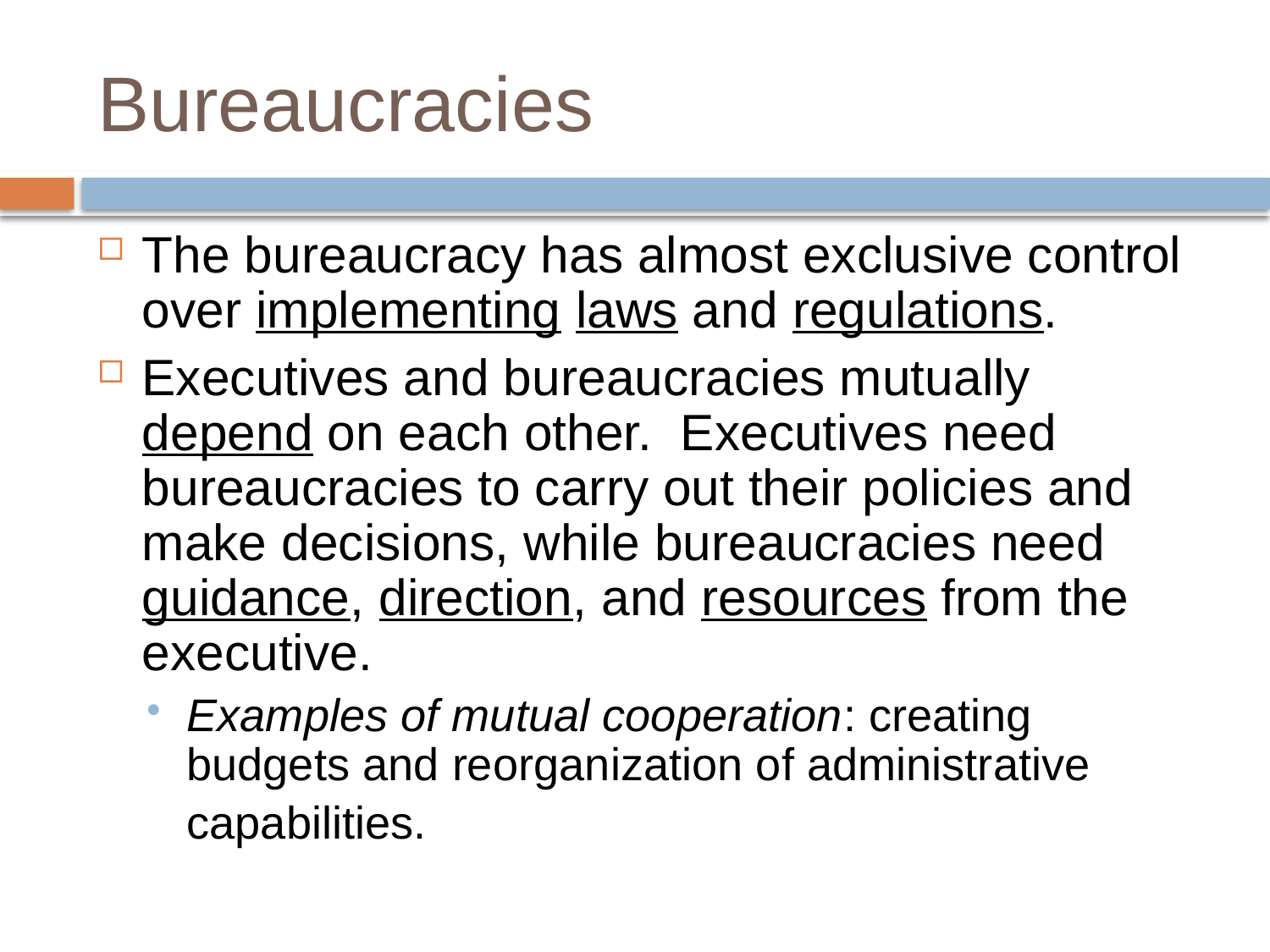

# Bureaucracies
The bureaucracy has almost exclusive control over implementing laws and regulations.
Executives and bureaucracies mutually depend on each other.  Executives need bureaucracies to carry out their policies and make decisions, while bureaucracies need guidance, direction, and resources from the executive.
Examples of mutual cooperation: creating budgets and reorganization of administrative capabilities.